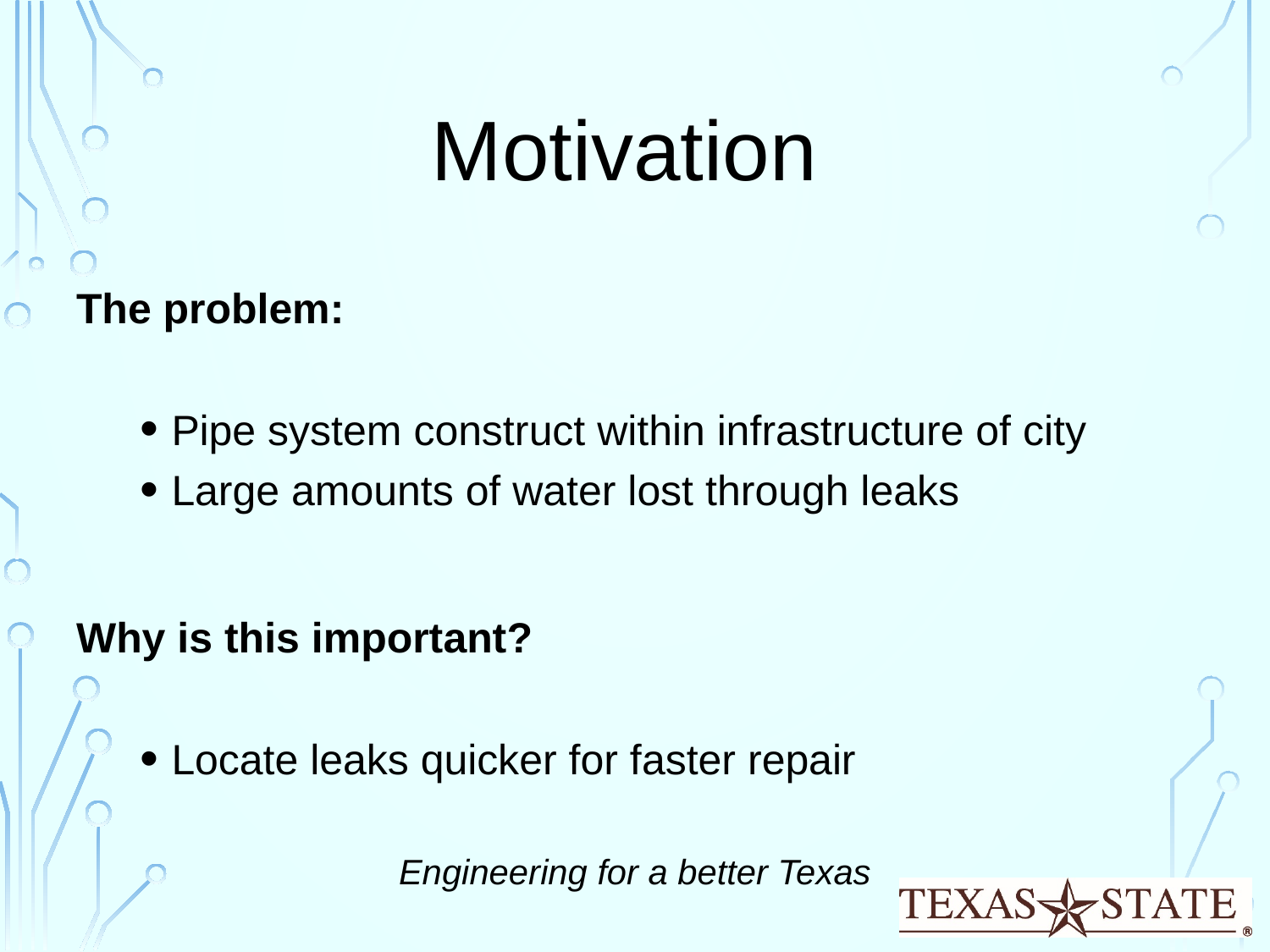

# Motivation
The problem:

Pipe system construct within infrastructure of city
Large amounts of water lost through leaks

Why is this important?

Locate leaks quicker for faster repair

Engineering for a better Texas